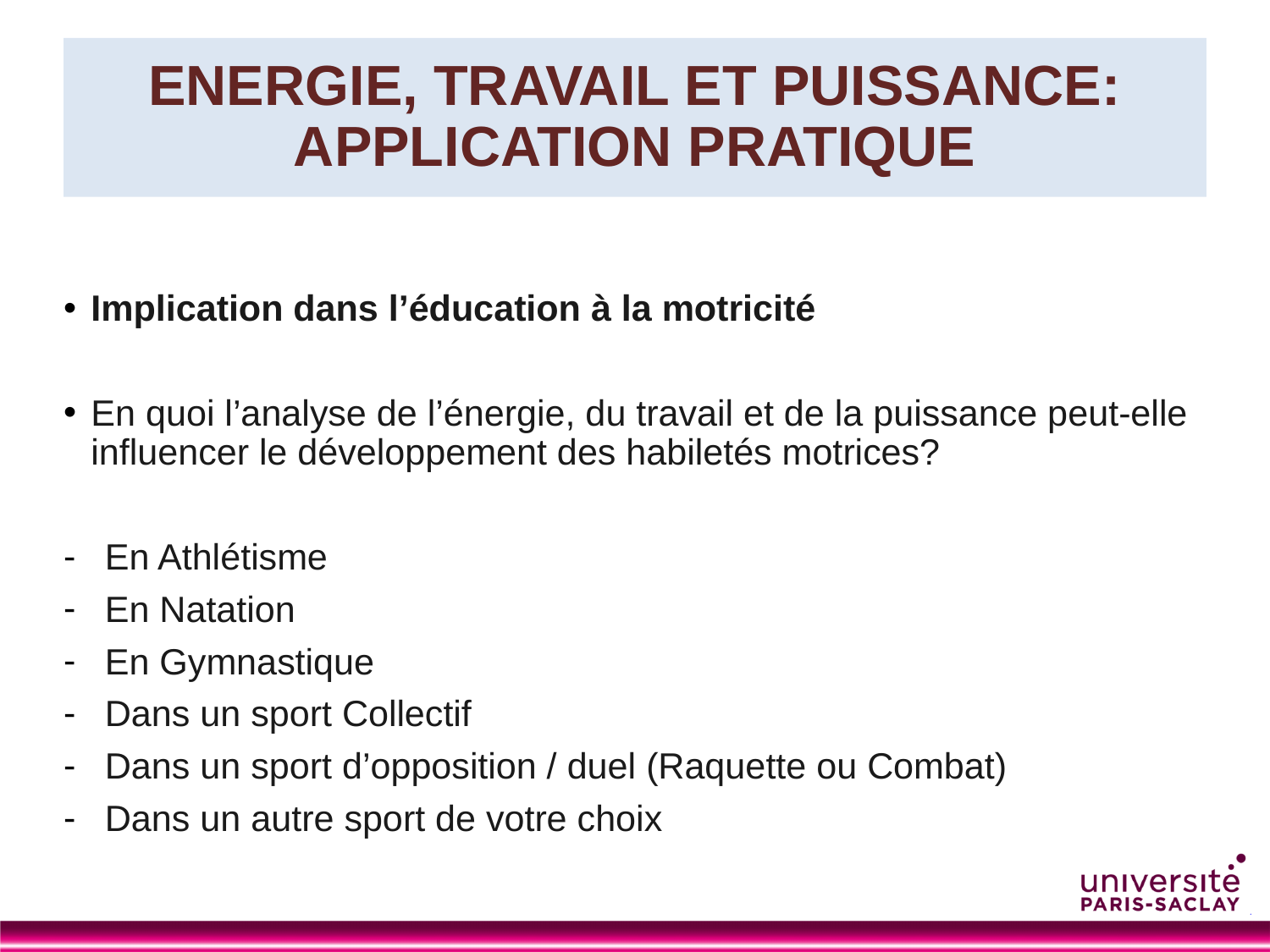

# ENERGIE, TRAVAIL ET PUISSANCE: APPLICATION PRATIQUE
Implication dans l’éducation à la motricité

En quoi l’analyse de l’énergie, du travail et de la puissance peut-elle influencer le développement des habiletés motrices?

En Athlétisme
En Natation
En Gymnastique
Dans un sport Collectif
Dans un sport d’opposition / duel (Raquette ou Combat)
Dans un autre sport de votre choix